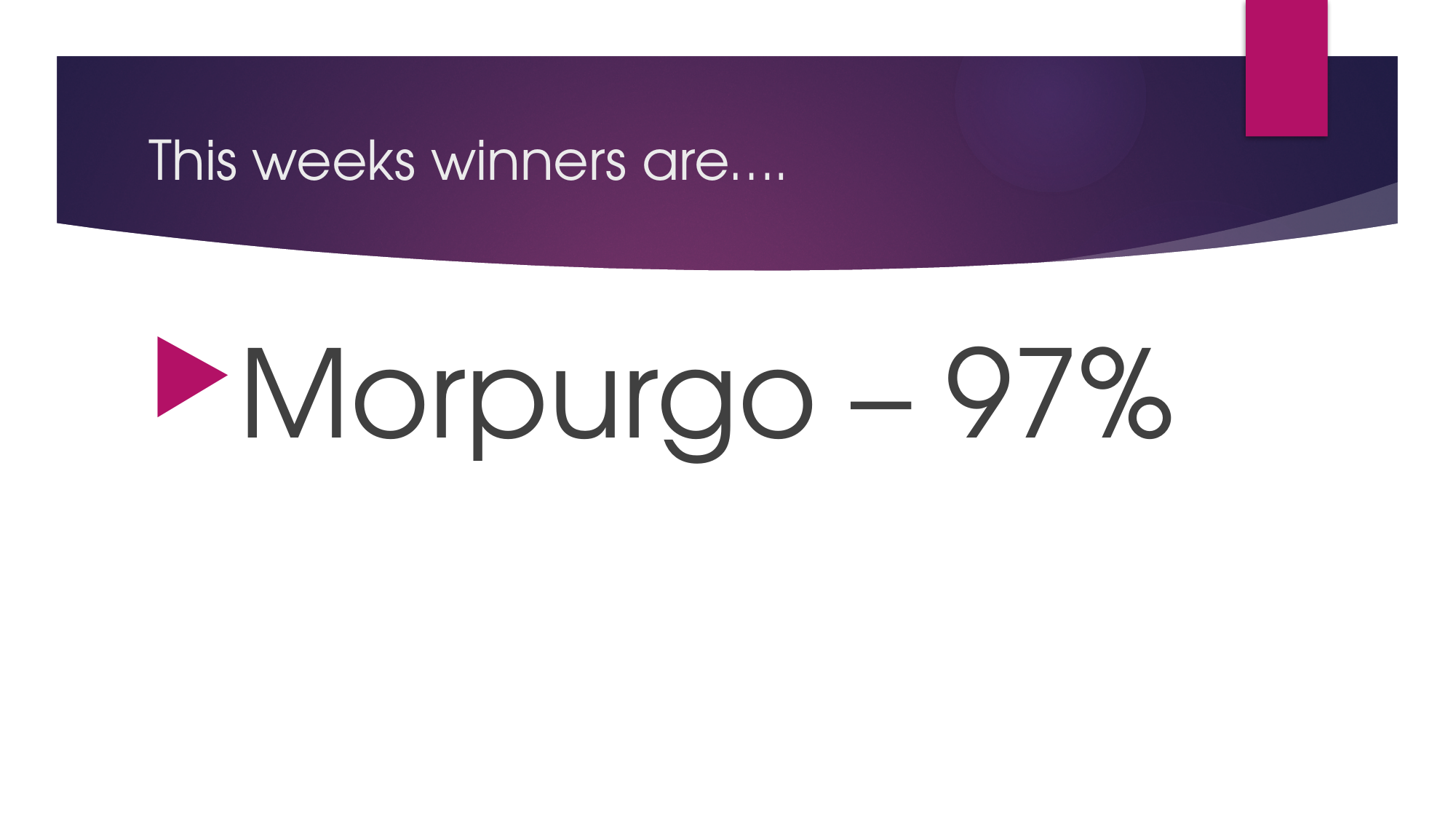

# This weeks winners are….
Morpurgo – 97%